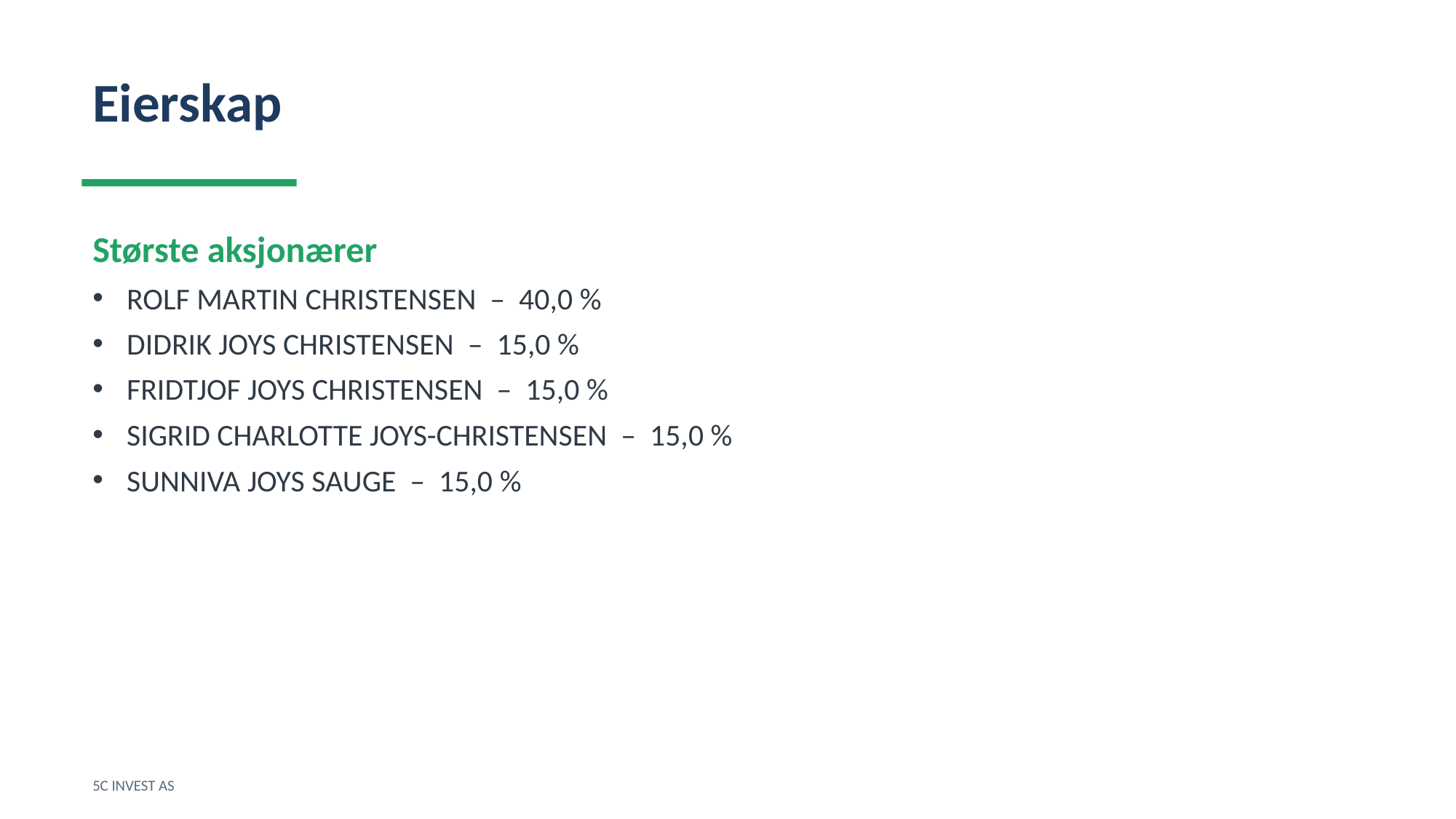

Eierskap

Største aksjonærer
ROLF MARTIN CHRISTENSEN  –  40,0 %
DIDRIK JOYS CHRISTENSEN  –  15,0 %
FRIDTJOF JOYS CHRISTENSEN  –  15,0 %
SIGRID CHARLOTTE JOYS-CHRISTENSEN  –  15,0 %
SUNNIVA JOYS SAUGE  –  15,0 %
5C INVEST AS